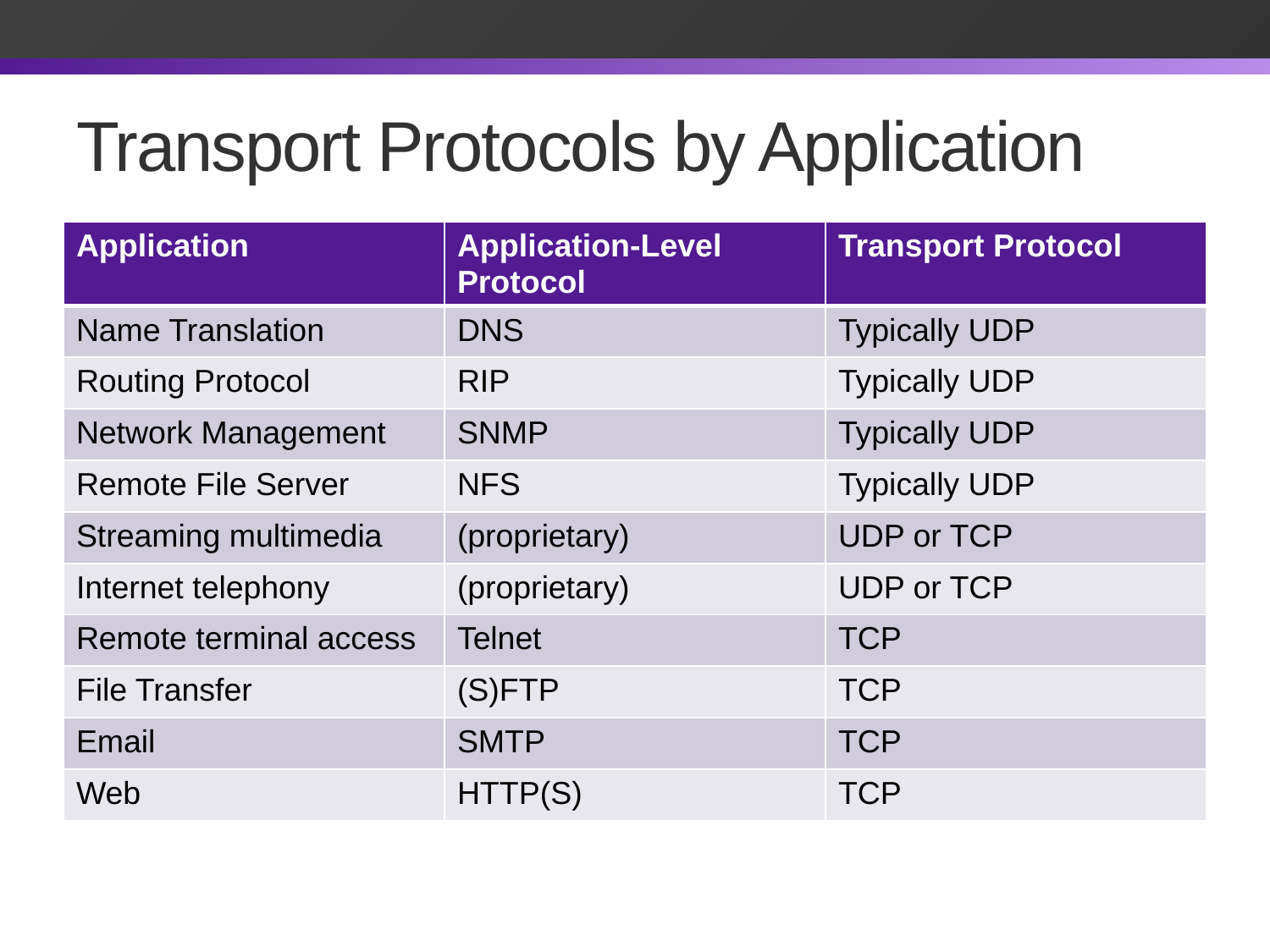

# Transport Protocols by Application
| Application | Application-Level Protocol | Transport Protocol |
| --- | --- | --- |
| Name Translation | DNS | Typically UDP |
| Routing Protocol | RIP | Typically UDP |
| Network Management | SNMP | Typically UDP |
| Remote File Server | NFS | Typically UDP |
| Streaming multimedia | (proprietary) | UDP or TCP |
| Internet telephony | (proprietary) | UDP or TCP |
| Remote terminal access | Telnet | TCP |
| File Transfer | (S)FTP | TCP |
| Email | SMTP | TCP |
| Web | HTTP(S) | TCP |